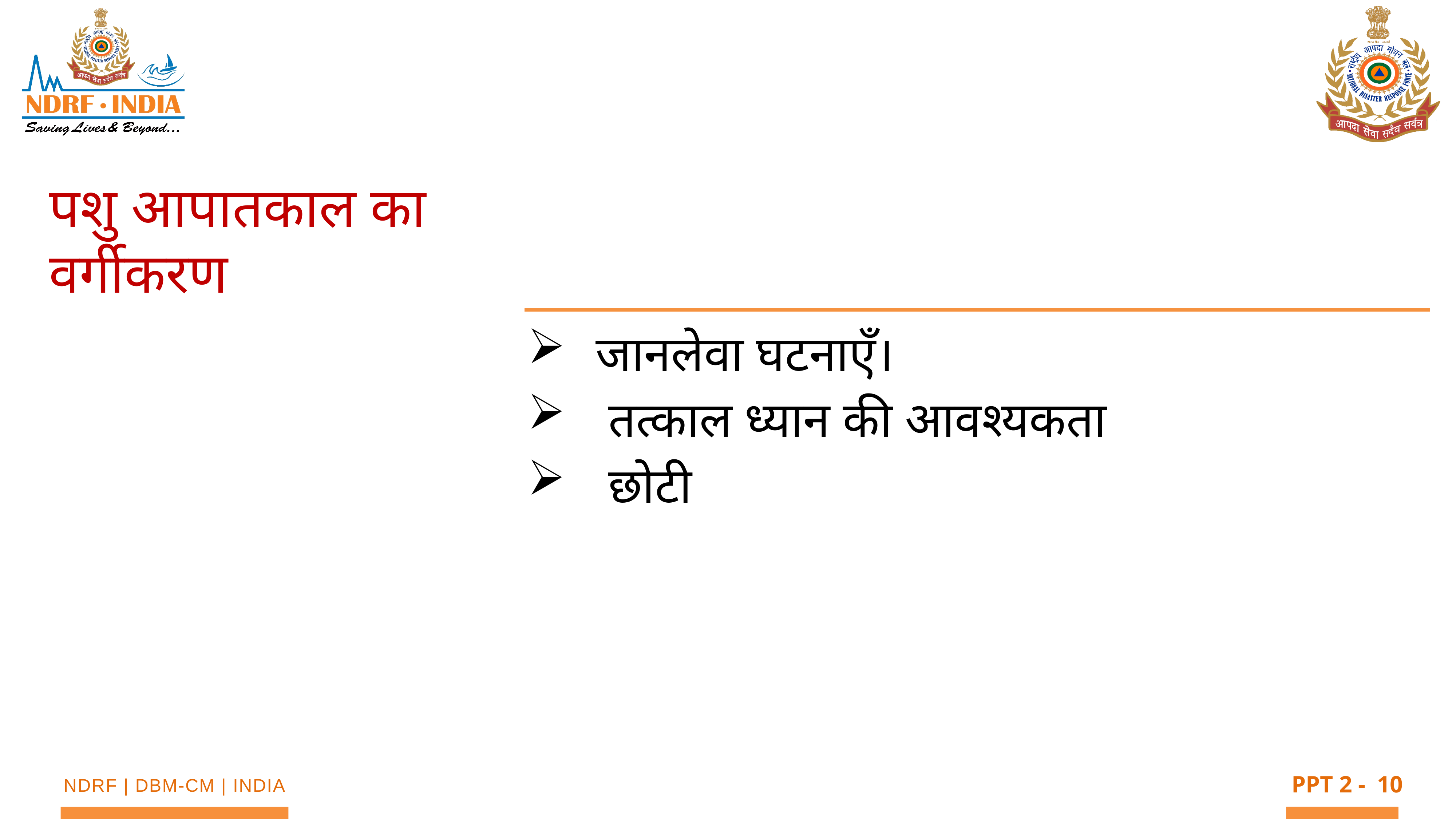

पशु आपातकाल का वर्गीकरण
जानलेवा घटनाएँ।
 तत्काल ध्यान की आवश्यकता
 छोटी
10